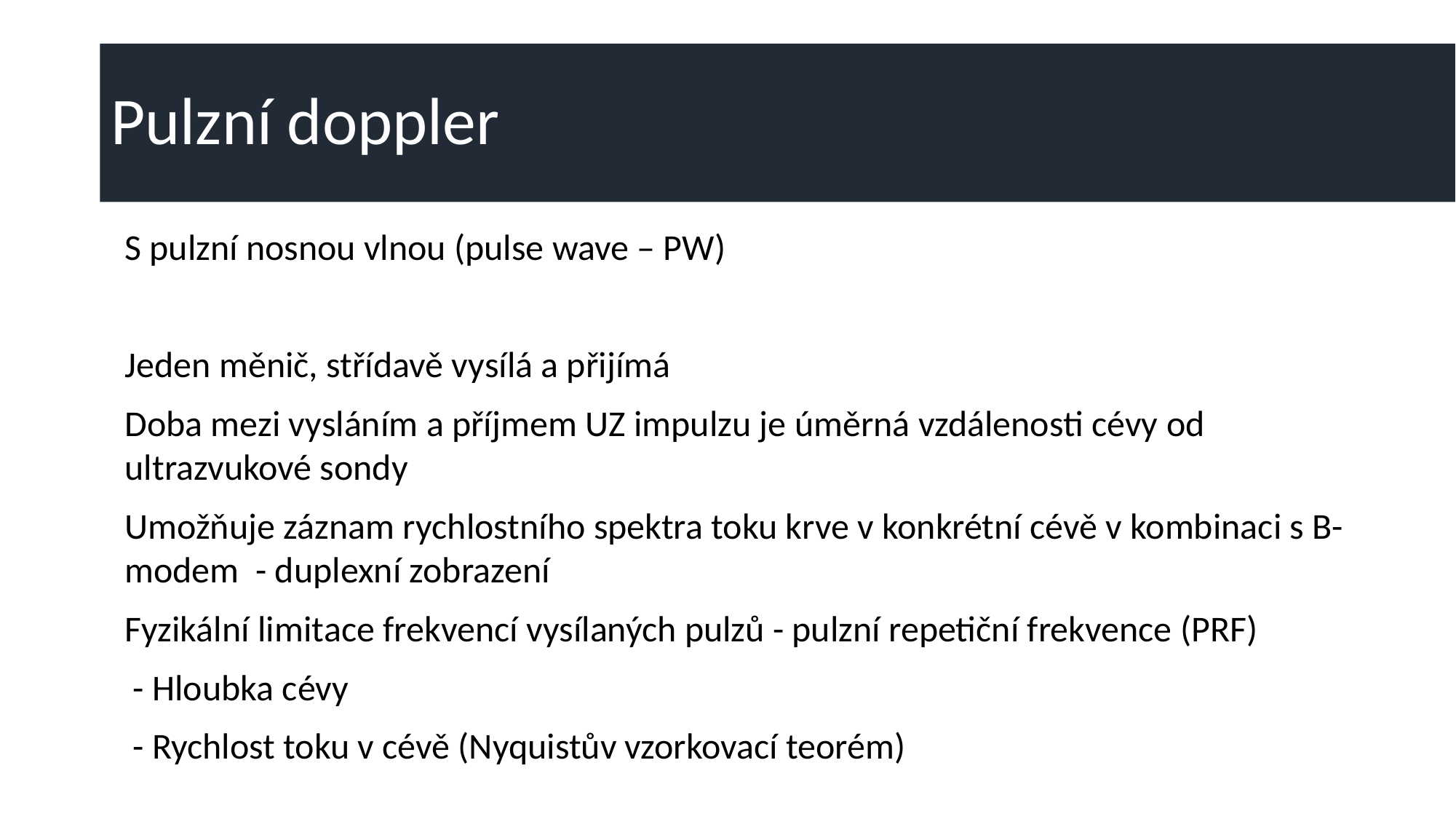

# Pulzní doppler
S pulzní nosnou vlnou (pulse wave – PW)

Jeden měnič, střídavě vysílá a přijímá
Doba mezi vysláním a příjmem UZ impulzu je úměrná vzdálenosti cévy od ultrazvukové sondy
Umožňuje záznam rychlostního spektra toku krve v konkrétní cévě v kombinaci s B-modem  - duplexní zobrazení
Fyzikální limitace frekvencí vysílaných pulzů - pulzní repetiční frekvence (PRF)
 - Hloubka cévy
 - Rychlost toku v cévě (Nyquistův vzorkovací teorém)